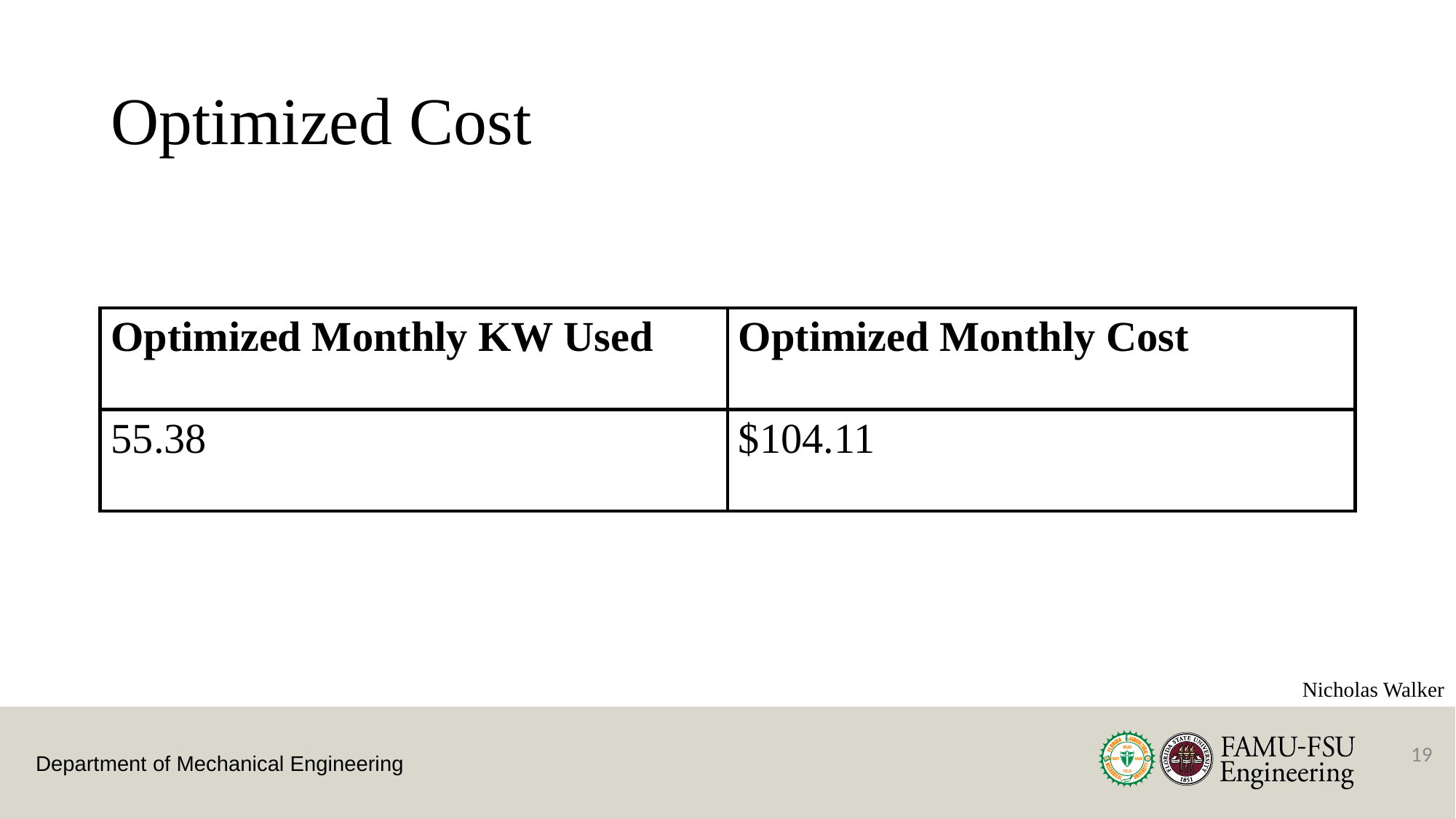

# Optimized Cost
| Optimized Monthly KW Used | Optimized Monthly Cost |
| --- | --- |
| 55.38 | $104.11 |
Nicholas Walker
19